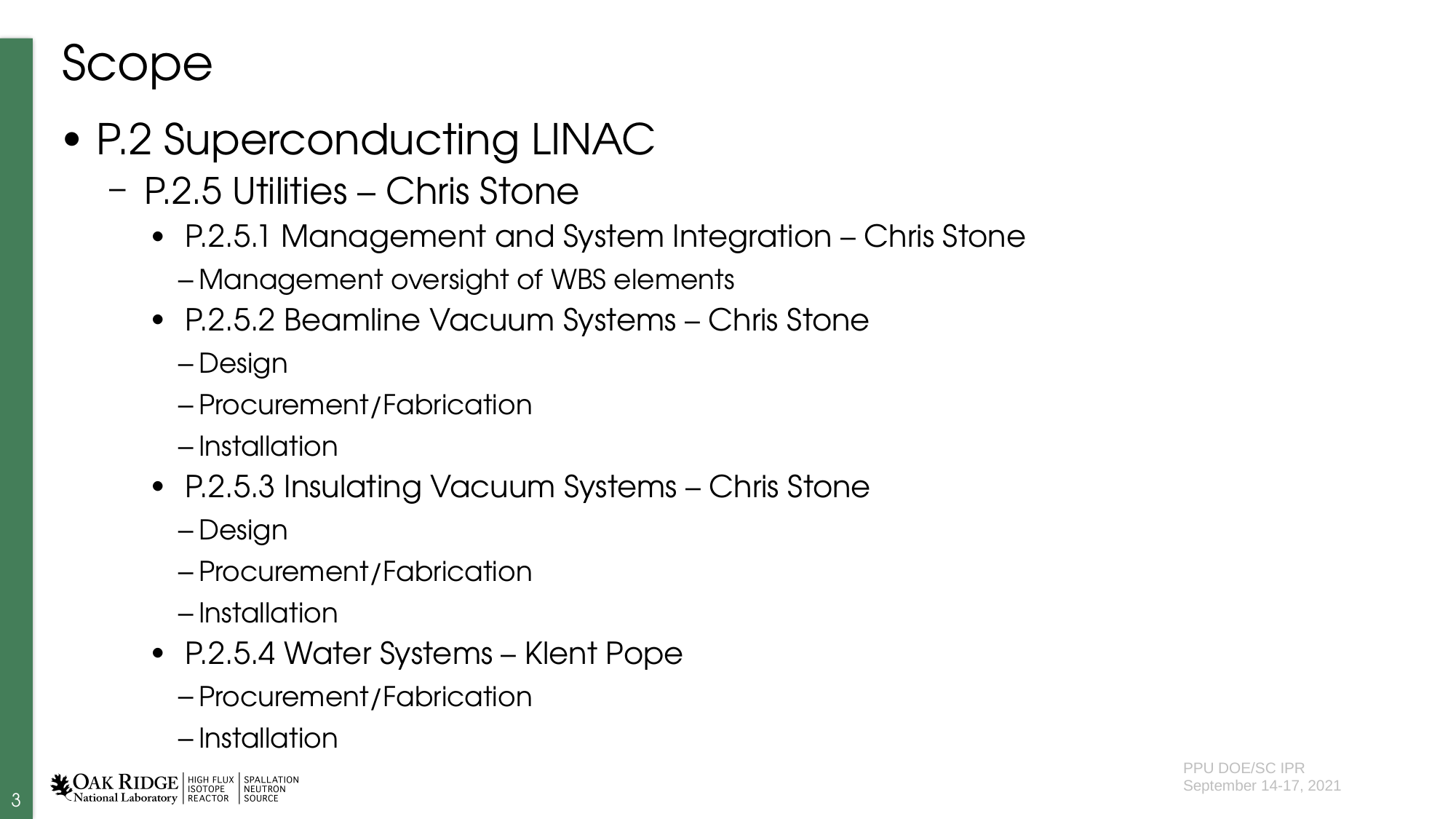

# Scope
P.2 Superconducting LINAC
P.2.5 Utilities – Chris Stone
P.2.5.1 Management and System Integration – Chris Stone
Management oversight of WBS elements
P.2.5.2 Beamline Vacuum Systems – Chris Stone
Design
Procurement/Fabrication
Installation
P.2.5.3 Insulating Vacuum Systems – Chris Stone
Design
Procurement/Fabrication
Installation
P.2.5.4 Water Systems – Klent Pope
Procurement/Fabrication
Installation